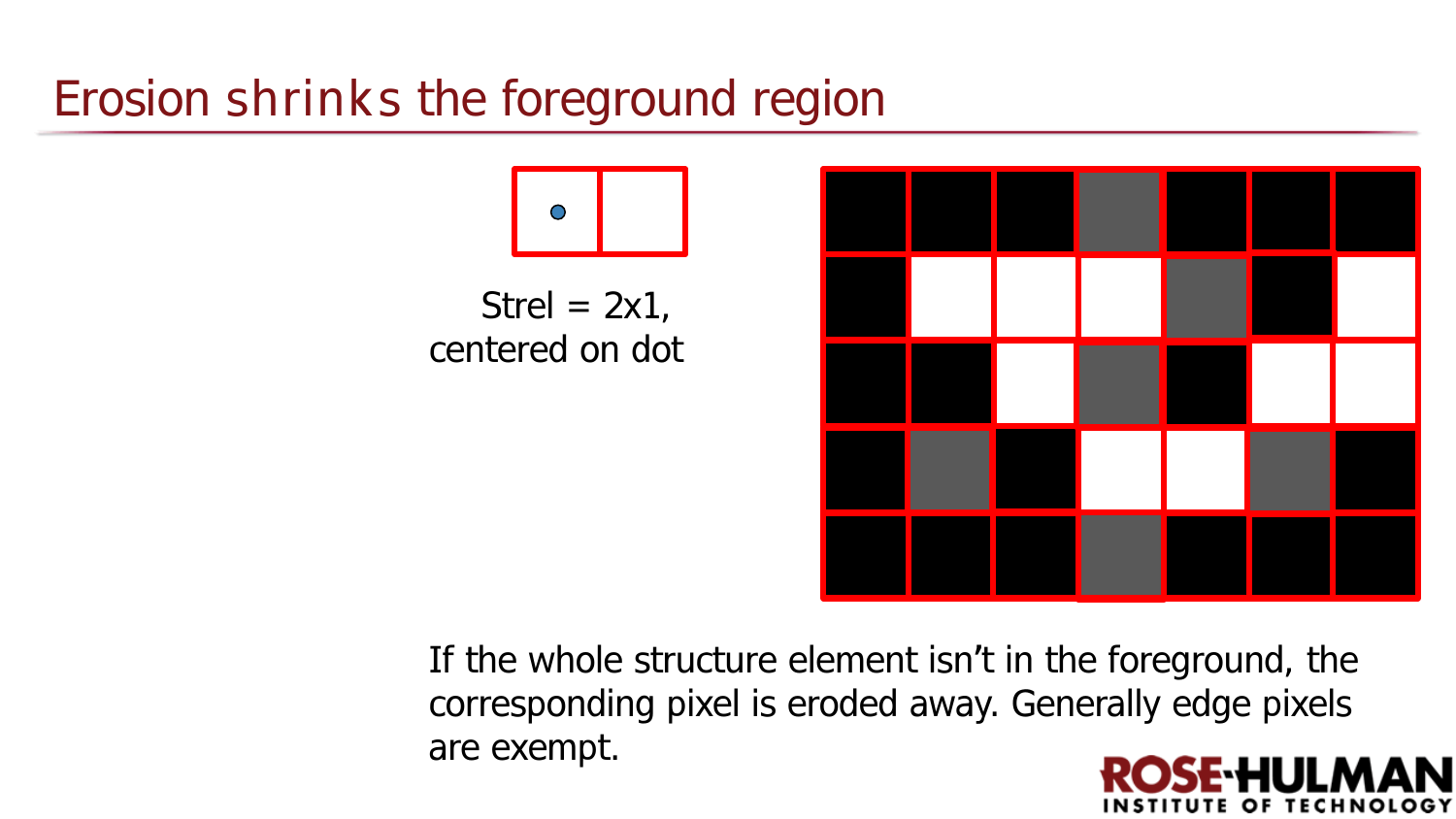

# Erosion shrinks the foreground region

Strel = 2x1,
centered on dot

If the whole structure element isn’t in the foreground, the corresponding pixel is eroded away. Generally edge pixels are exempt.